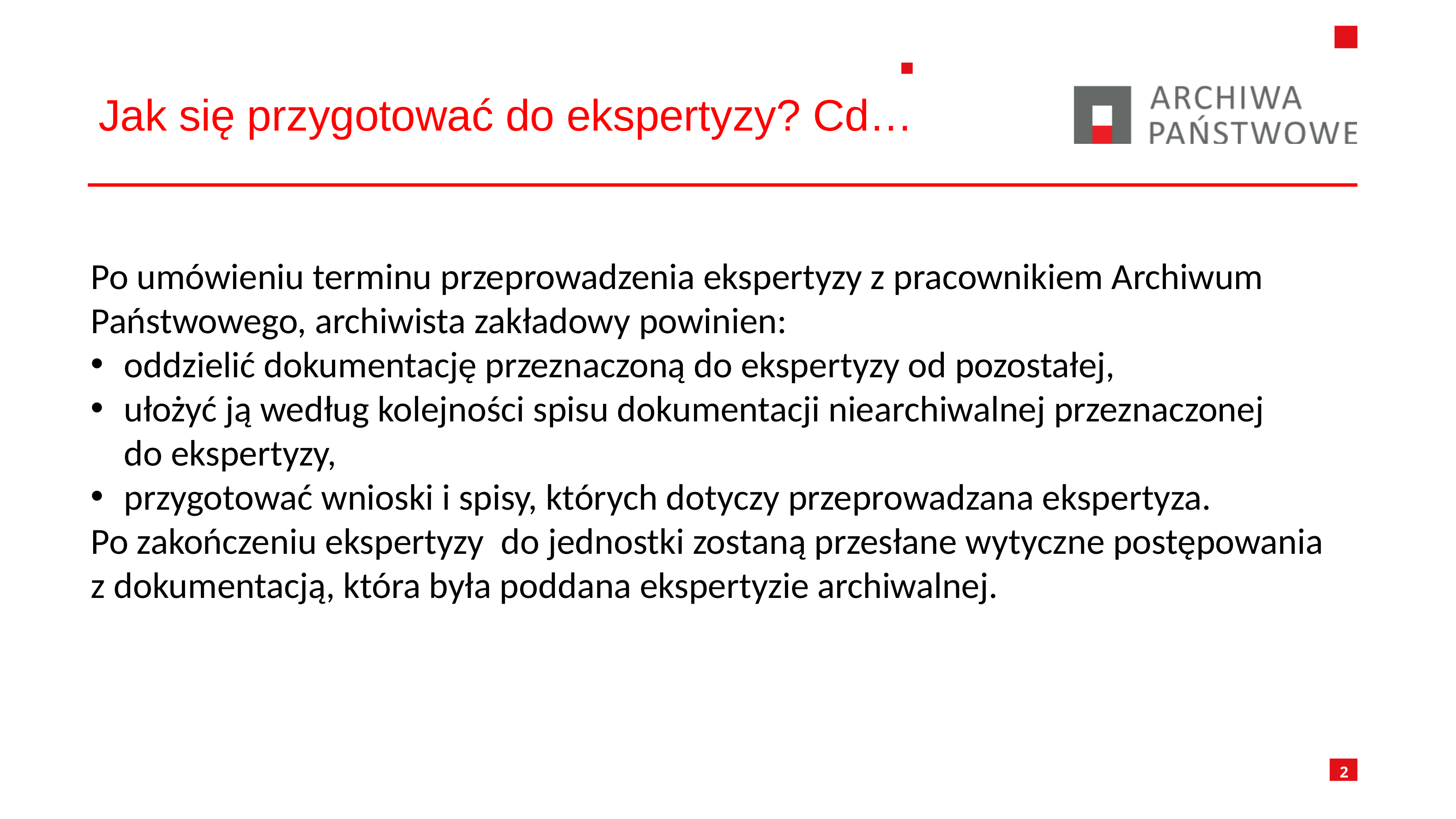

# Jak się przygotować do ekspertyzy? Cd…

Po umówieniu terminu przeprowadzenia ekspertyzy z pracownikiem Archiwum Państwowego, archiwista zakładowy powinien:
oddzielić dokumentację przeznaczoną do ekspertyzy od pozostałej,
ułożyć ją według kolejności spisu dokumentacji niearchiwalnej przeznaczonej
do ekspertyzy,
przygotować wnioski i spisy, których dotyczy przeprowadzana ekspertyza.
Po zakończeniu ekspertyzy  do jednostki zostaną przesłane wytyczne postępowania
z dokumentacją, która była poddana ekspertyzie archiwalnej.

2
2